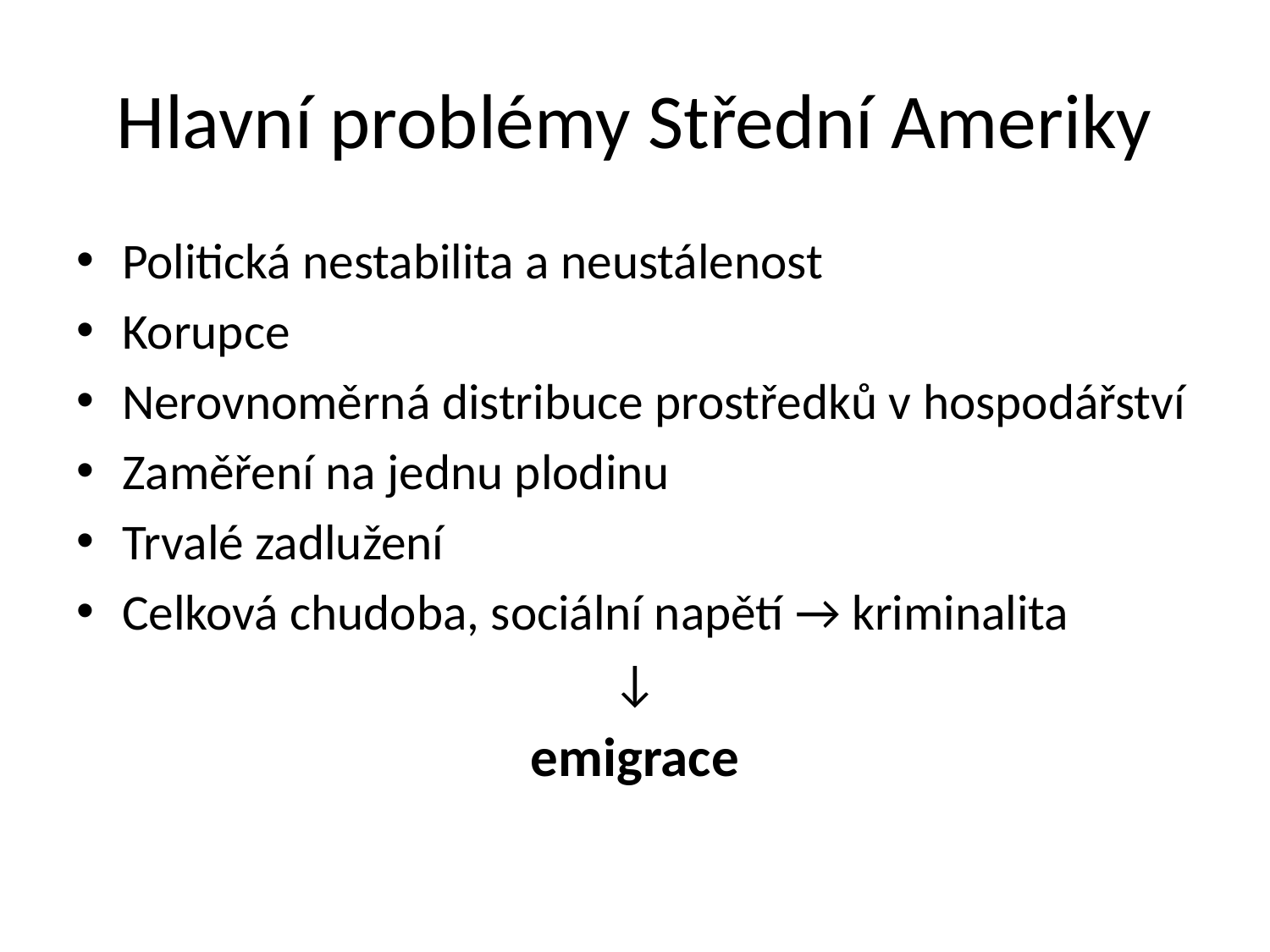

# Hlavní problémy Střední Ameriky
Politická nestabilita a neustálenost
Korupce
Nerovnoměrná distribuce prostředků v hospodářství
Zaměření na jednu plodinu
Trvalé zadlužení
Celková chudoba, sociální napětí → kriminalita
↓
emigrace